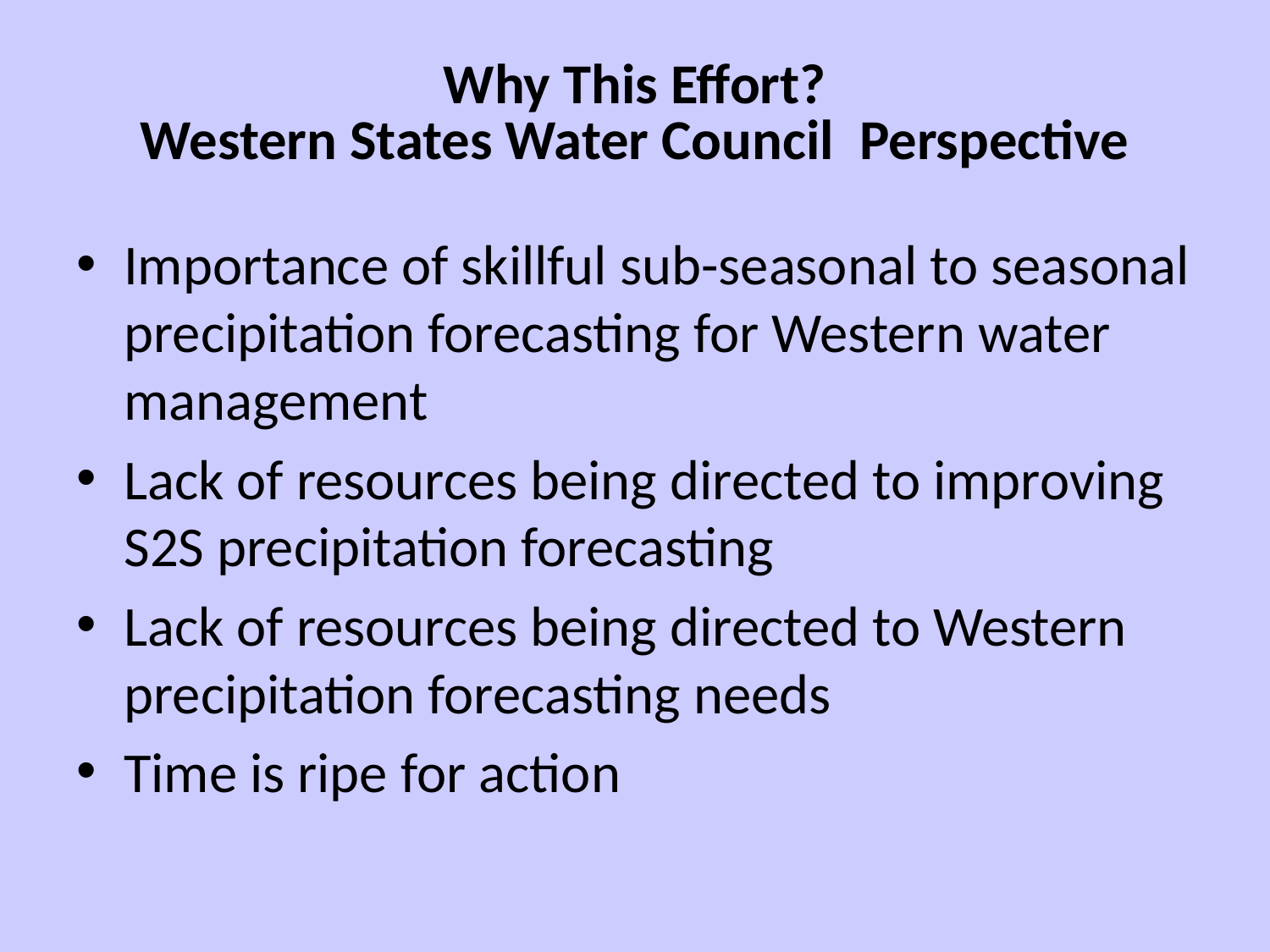

# Why This Effort? Western States Water Council  Perspective
Importance of skillful sub-seasonal to seasonal precipitation forecasting for Western water management
Lack of resources being directed to improving S2S precipitation forecasting
Lack of resources being directed to Western precipitation forecasting needs
Time is ripe for action